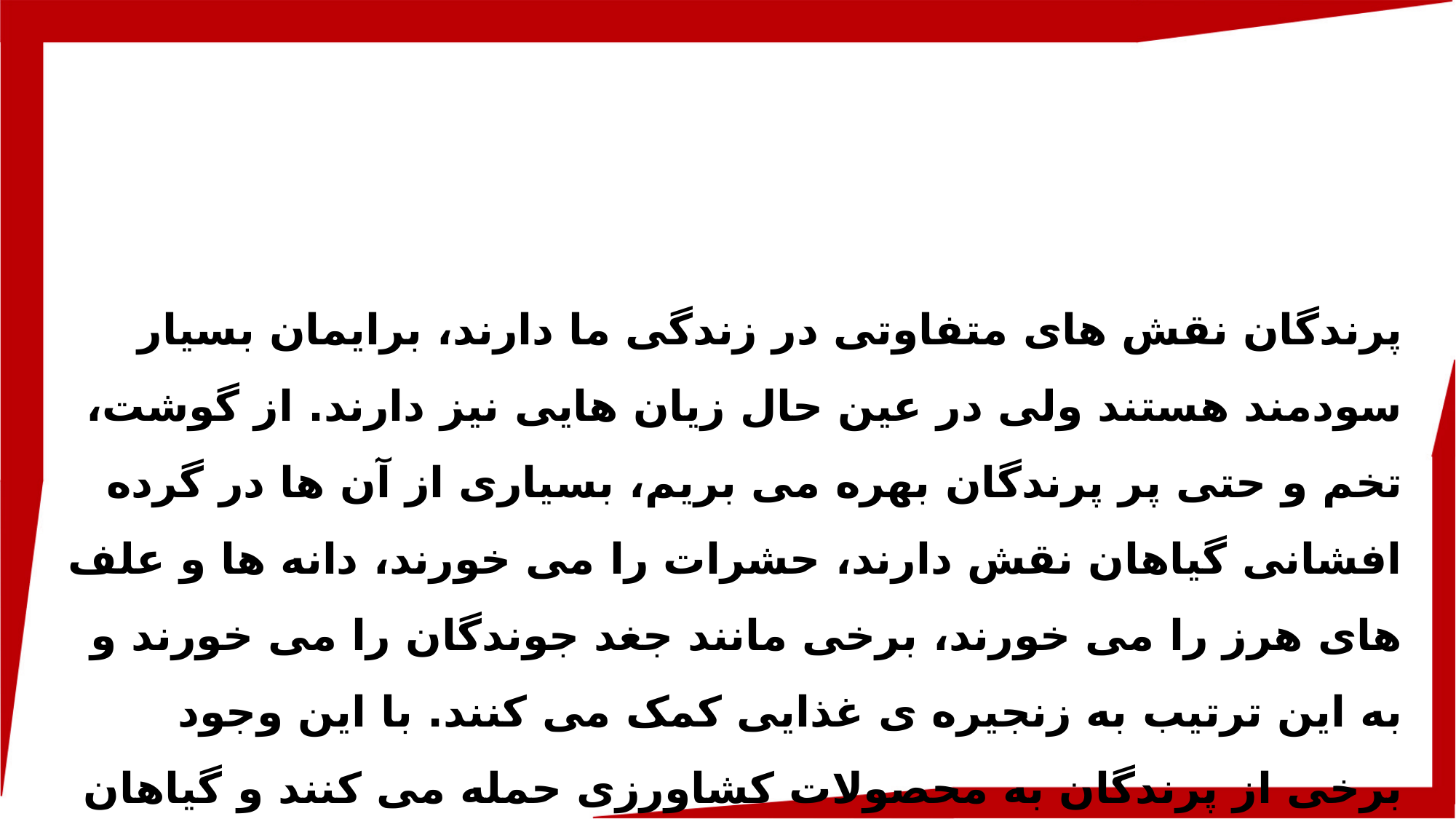

پرندگان نقش های متفاوتی در زندگی ما دارند، برایمان بسیار سودمند هستند ولی در عین حال زیان هایی نیز دارند. از گوشت، تخم و حتی پر پرندگان بهره می بریم، بسیاری از آن ها در گرده افشانی گیاهان نقش دارند، حشرات را می خورند، دانه ها و علف های هرز را می خورند، برخی مانند جغد جوندگان را می خورند و به این ترتیب به زنجیره ی غذایی کمک می کنند. با این وجود برخی از پرندگان به محصولات کشاورزی حمله می کنند و گیاهان مفید را از بین می برند و حتی گاهی برخی از پرندگان گوشتخوار به دام ها حمله کرده و آن ها را شکار می کنند.